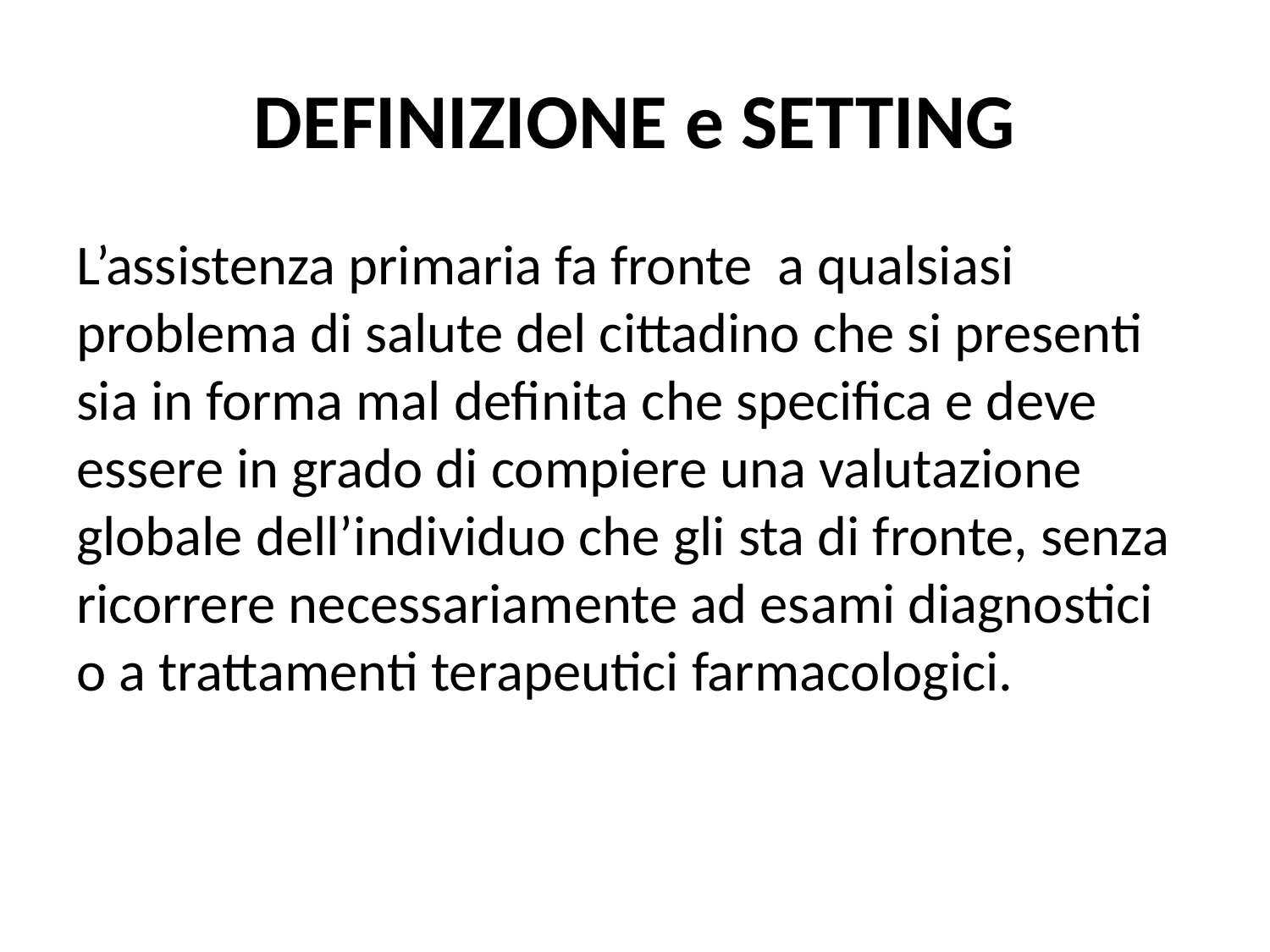

# DEFINIZIONE e SETTING
L’assistenza primaria fa fronte  a qualsiasi problema di salute del cittadino che si presenti sia in forma mal definita che specifica e deve essere in grado di compiere una valutazione globale dell’individuo che gli sta di fronte, senza ricorrere necessariamente ad esami diagnostici o a trattamenti terapeutici farmacologici.